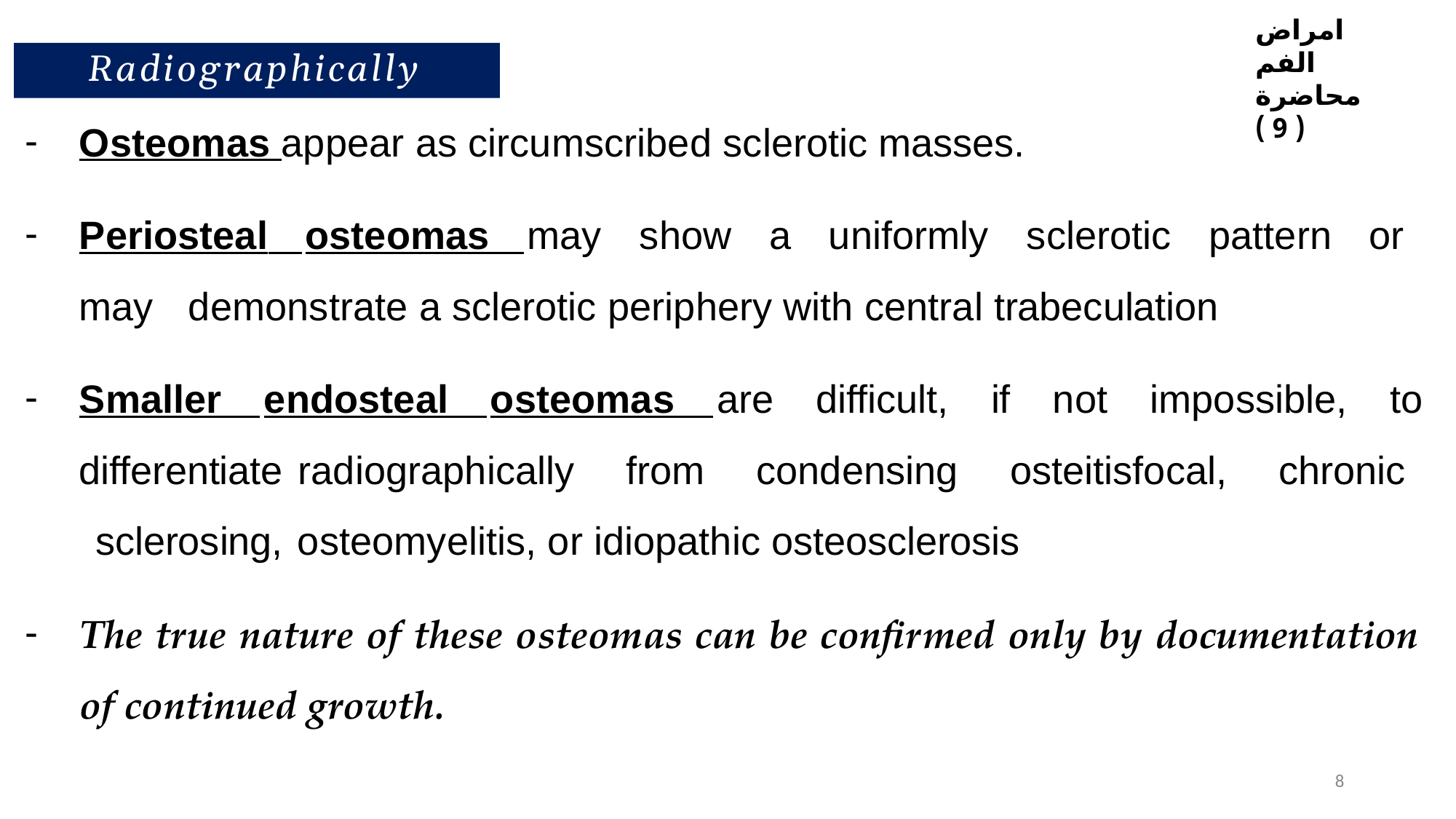

امراض الفم
محاضرة ( 9 )
# Radiographically

Osteomas appear as circumscribed sclerotic masses.
Periosteal  osteomas  may  show  a  uniformly  sclerotic  pattern  or  may 	demonstrate a sclerotic periphery with central trabeculation
Smaller endosteal osteomas are difficult, if not impossible, to differentiate 	radiographically   from   condensing   osteitisfocal,   chronic   sclerosing, 	osteomyelitis, or idiopathic osteosclerosis
The true nature of these osteomas can be confirmed only by documentation of continued growth.
8